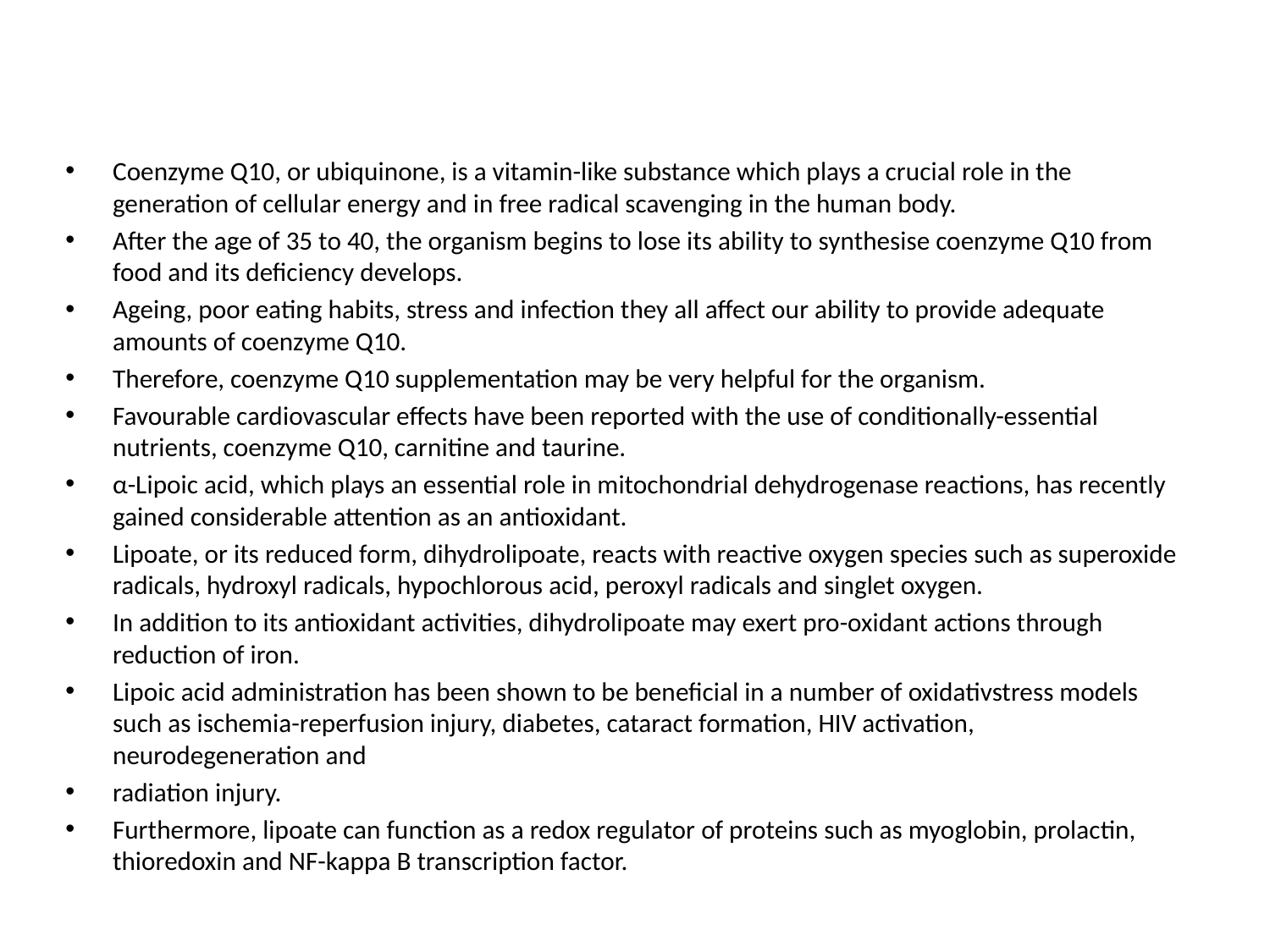

Coenzyme Q10, or ubiquinone, is a vitamin-like substance which plays a crucial role in the generation of cellular energy and in free radical scavenging in the human body.
After the age of 35 to 40, the organism begins to lose its ability to synthesise coenzyme Q10 from food and its deficiency develops.
Ageing, poor eating habits, stress and infection they all affect our ability to provide adequate amounts of coenzyme Q10.
Therefore, coenzyme Q10 supplementation may be very helpful for the organism.
Favourable cardiovascular effects have been reported with the use of conditionally-essential nutrients, coenzyme Q10, carnitine and taurine.
α-Lipoic acid, which plays an essential role in mitochondrial dehydrogenase reactions, has recently gained considerable attention as an antioxidant.
Lipoate, or its reduced form, dihydrolipoate, reacts with reactive oxygen species such as superoxide radicals, hydroxyl radicals, hypochlorous acid, peroxyl radicals and singlet oxygen.
In addition to its antioxidant activities, dihydrolipoate may exert pro-oxidant actions through reduction of iron.
Lipoic acid administration has been shown to be beneficial in a number of oxidativstress models such as ischemia-reperfusion injury, diabetes, cataract formation, HIV activation, neurodegeneration and
radiation injury.
Furthermore, lipoate can function as a redox regulator of proteins such as myoglobin, prolactin, thioredoxin and NF-kappa B transcription factor.